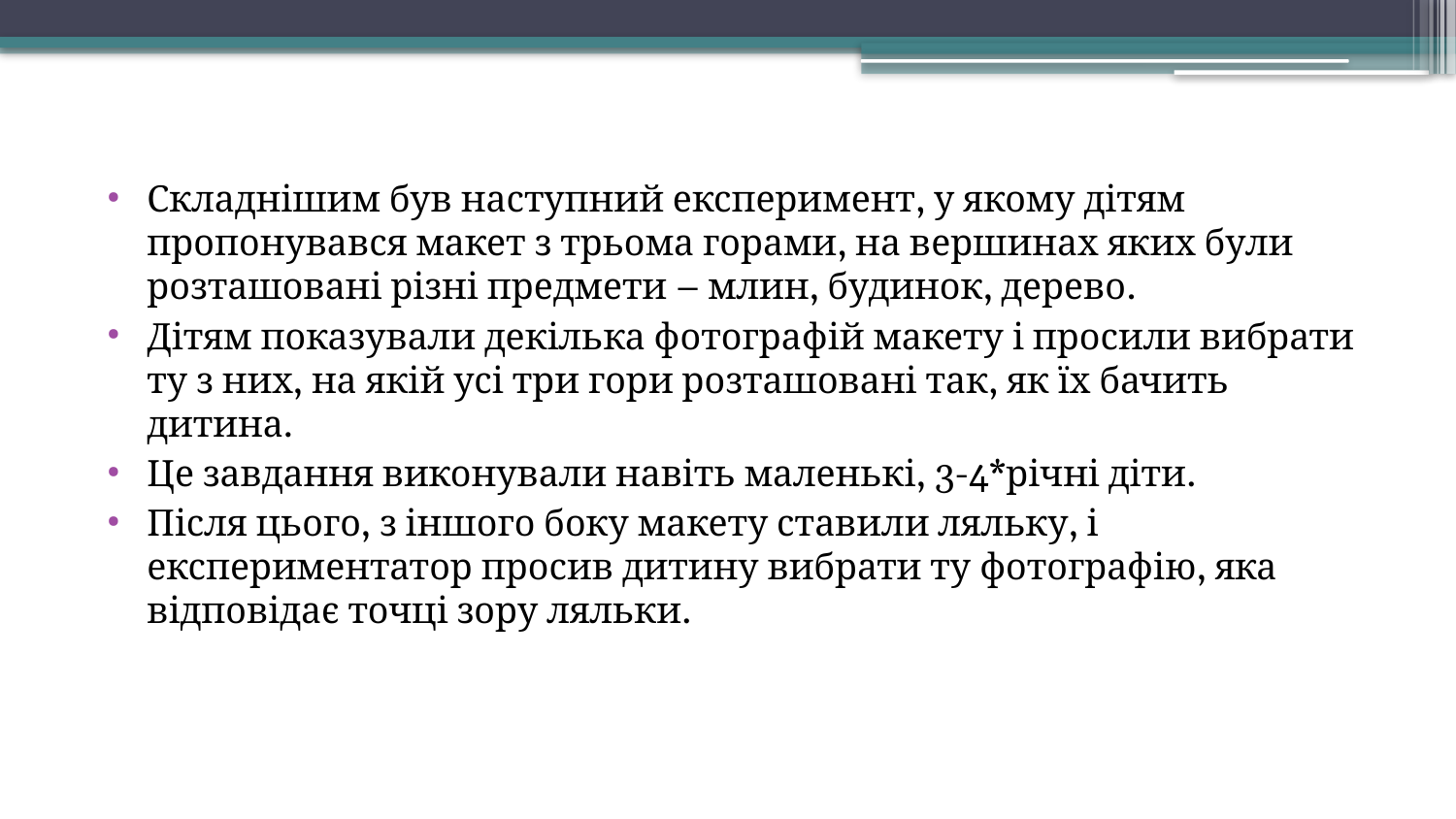

Складнішим був наступний експеримент, у якому дітям пропонувався макет з трьома горами, на вершинах яких були розташовані різні предмети – млин, будинок, дерево.
Дітям показували декілька фотографій макету і просили вибрати ту з них, на якій усі три гори розташовані так, як їх бачить дитина.
Це завдання виконували навіть маленькі, 3-4*річні діти.
Після цього, з іншого боку макету ставили ляльку, і експериментатор просив дитину вибрати ту фотографію, яка відповідає точці зору ляльки.